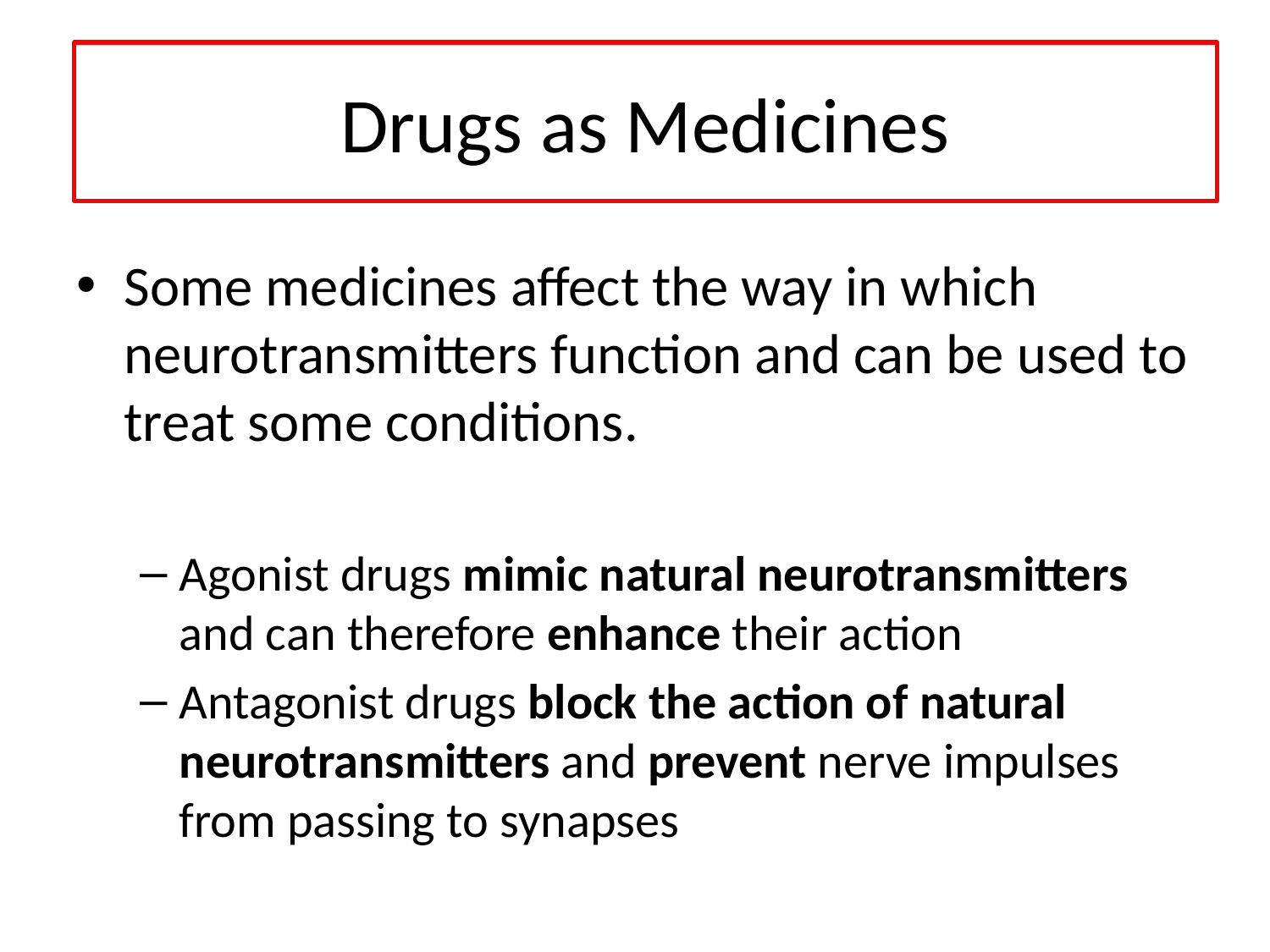

Drugs as Medicines
Some medicines affect the way in which neurotransmitters function and can be used to treat some conditions.

Agonist drugs mimic natural neurotransmitters and can therefore enhance their action
Antagonist drugs block the action of natural neurotransmitters and prevent nerve impulses from passing to synapses